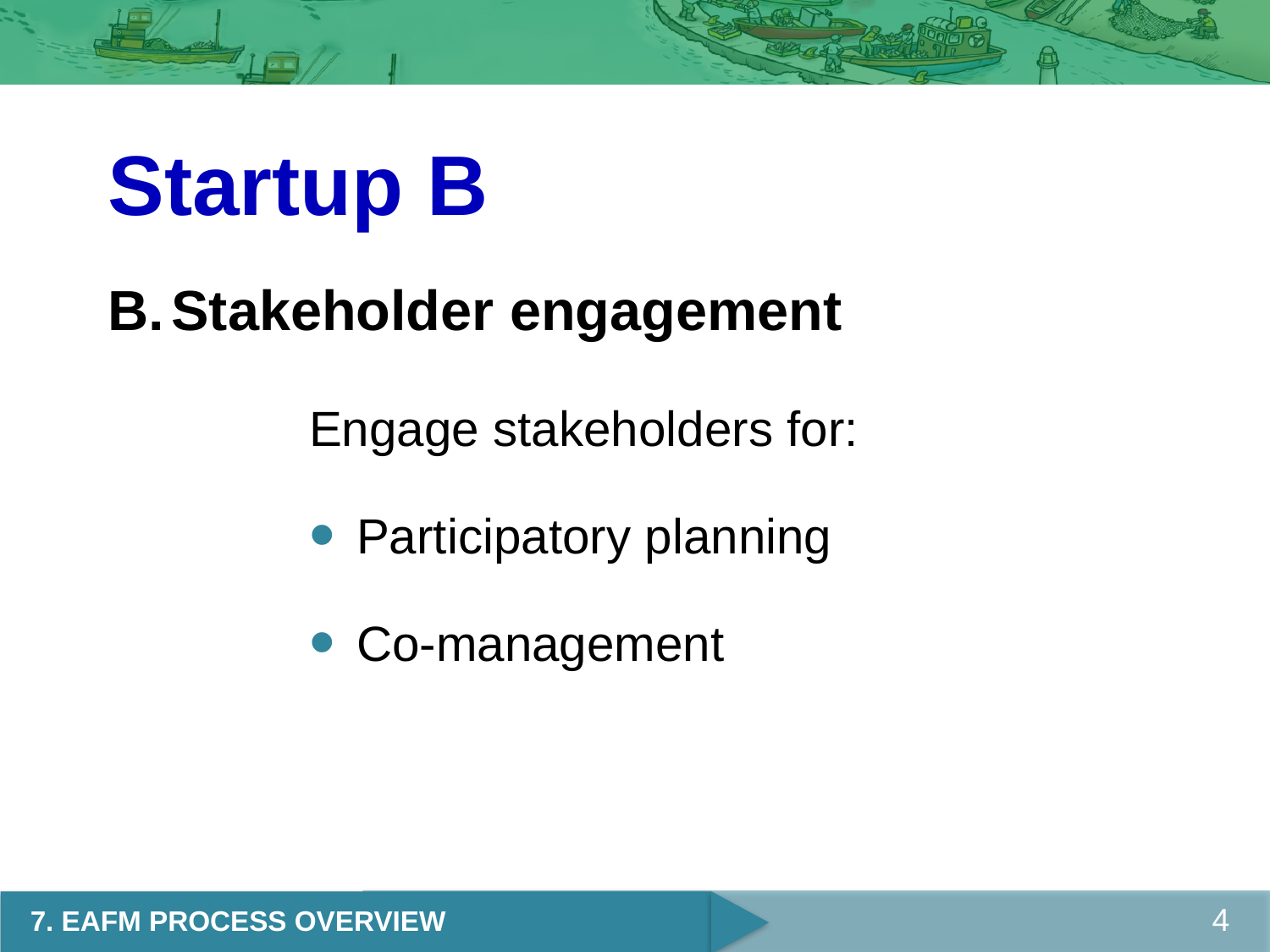

Startup B

Stakeholder engagement
Engage stakeholders for:
Participatory planning
Co-management
4